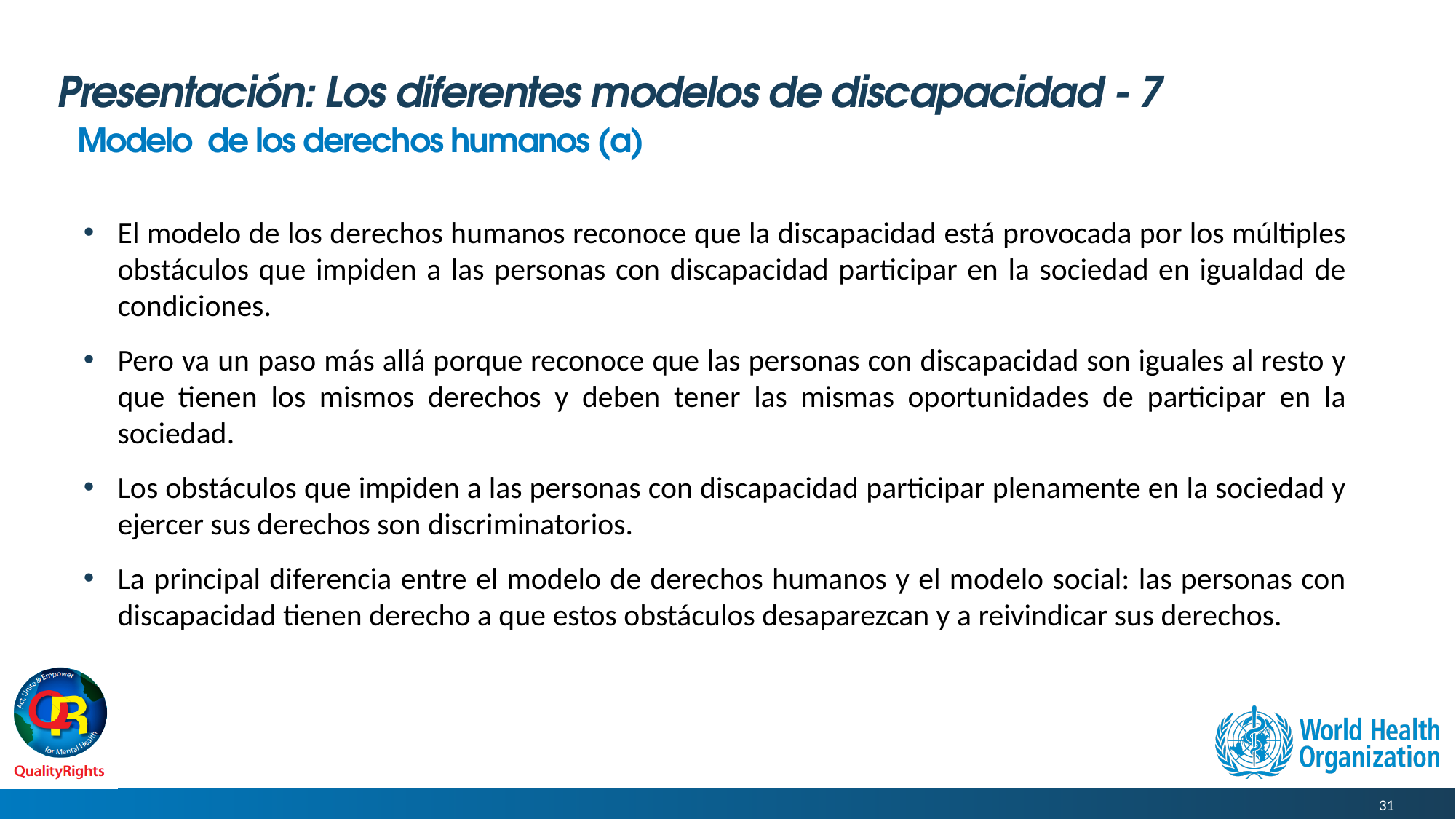

# Presentación: Los diferentes modelos de discapacidad - 7
Modelo  de los derechos humanos (a)
El modelo de los derechos humanos reconoce que la discapacidad está provocada por los múltiples obstáculos que impiden a las personas con discapacidad participar en la sociedad en igualdad de condiciones.
Pero va un paso más allá porque reconoce que las personas con discapacidad son iguales al resto y que tienen los mismos derechos y deben tener las mismas oportunidades de participar en la sociedad.
Los obstáculos que impiden a las personas con discapacidad participar plenamente en la sociedad y ejercer sus derechos son discriminatorios.
La principal diferencia entre el modelo de derechos humanos y el modelo social: las personas con discapacidad tienen derecho a que estos obstáculos desaparezcan y a reivindicar sus derechos.